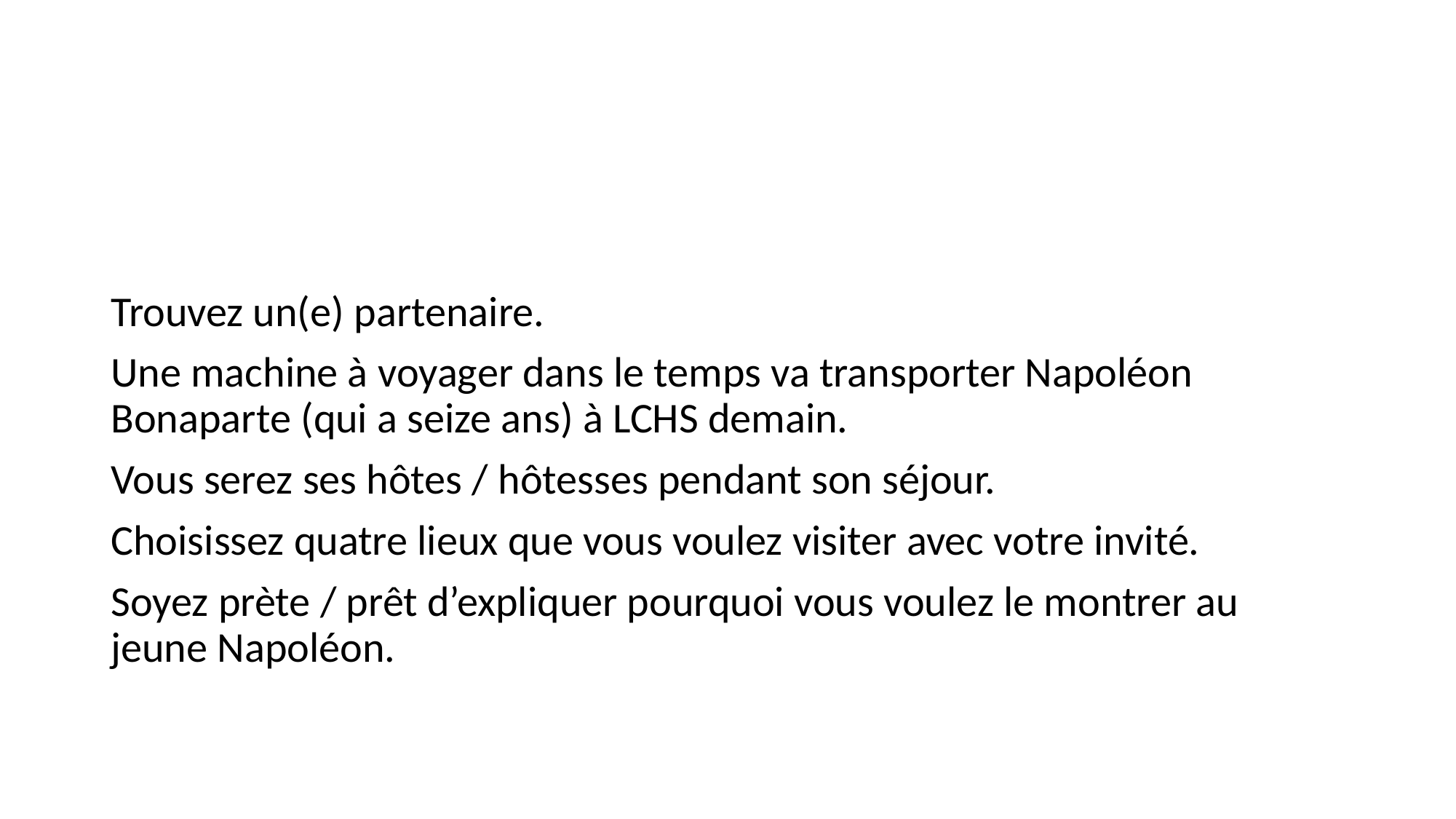

#

Trouvez un(e) partenaire.
Une machine à voyager dans le temps va transporter Napoléon Bonaparte (qui a seize ans) à LCHS demain.
Vous serez ses hôtes / hôtesses pendant son séjour.
Choisissez quatre lieux que vous voulez visiter avec votre invité.
Soyez prète / prêt d’expliquer pourquoi vous voulez le montrer au jeune Napoléon.